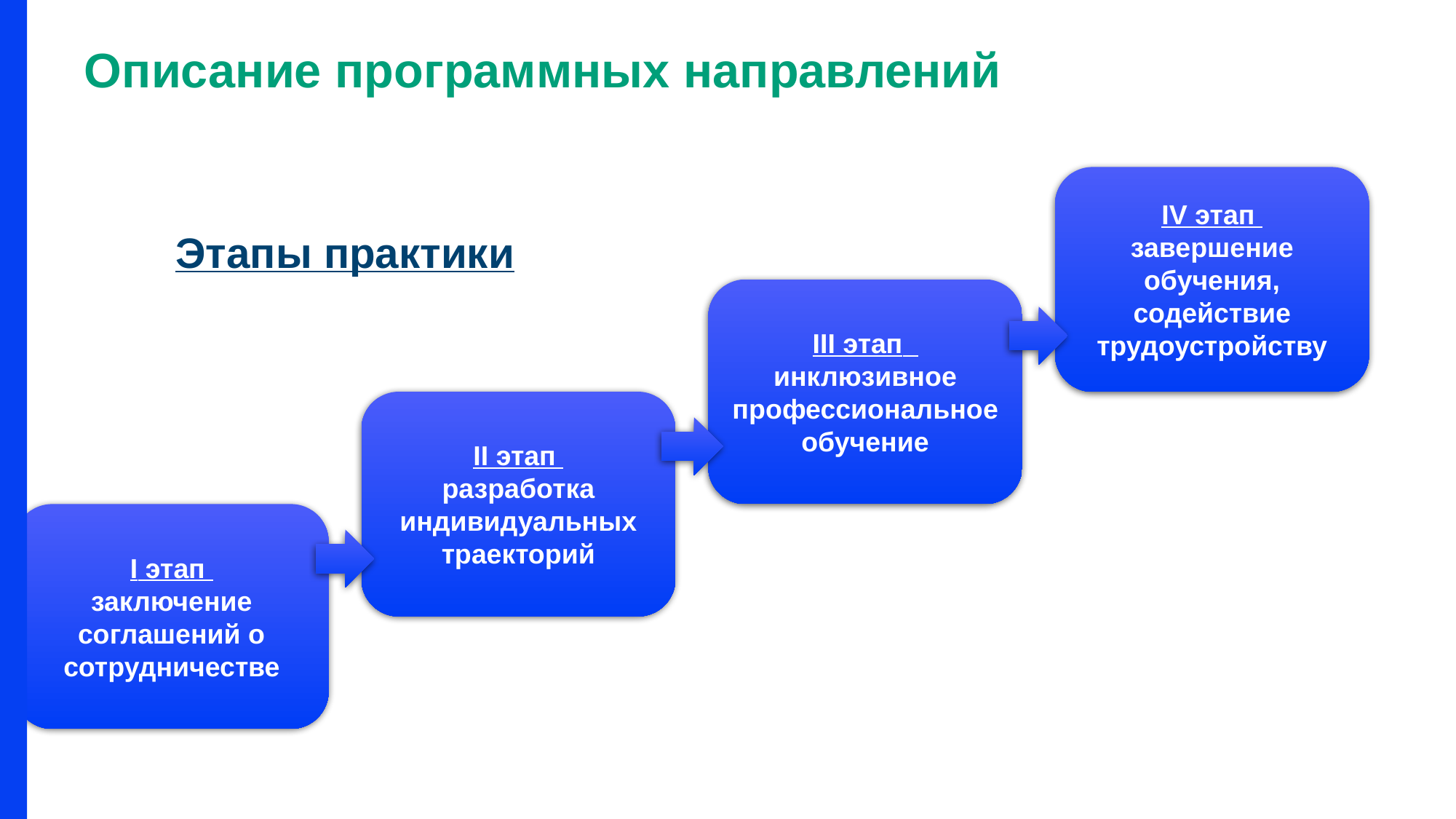

Описание программных направлений
IV этап
завершение обучения, содействие трудоустройству
Этапы практики
III этап
инклюзивное профессиональное обучение

II этап
разработка индивидуальных траекторий

I этап
заключение соглашений о сотрудничестве